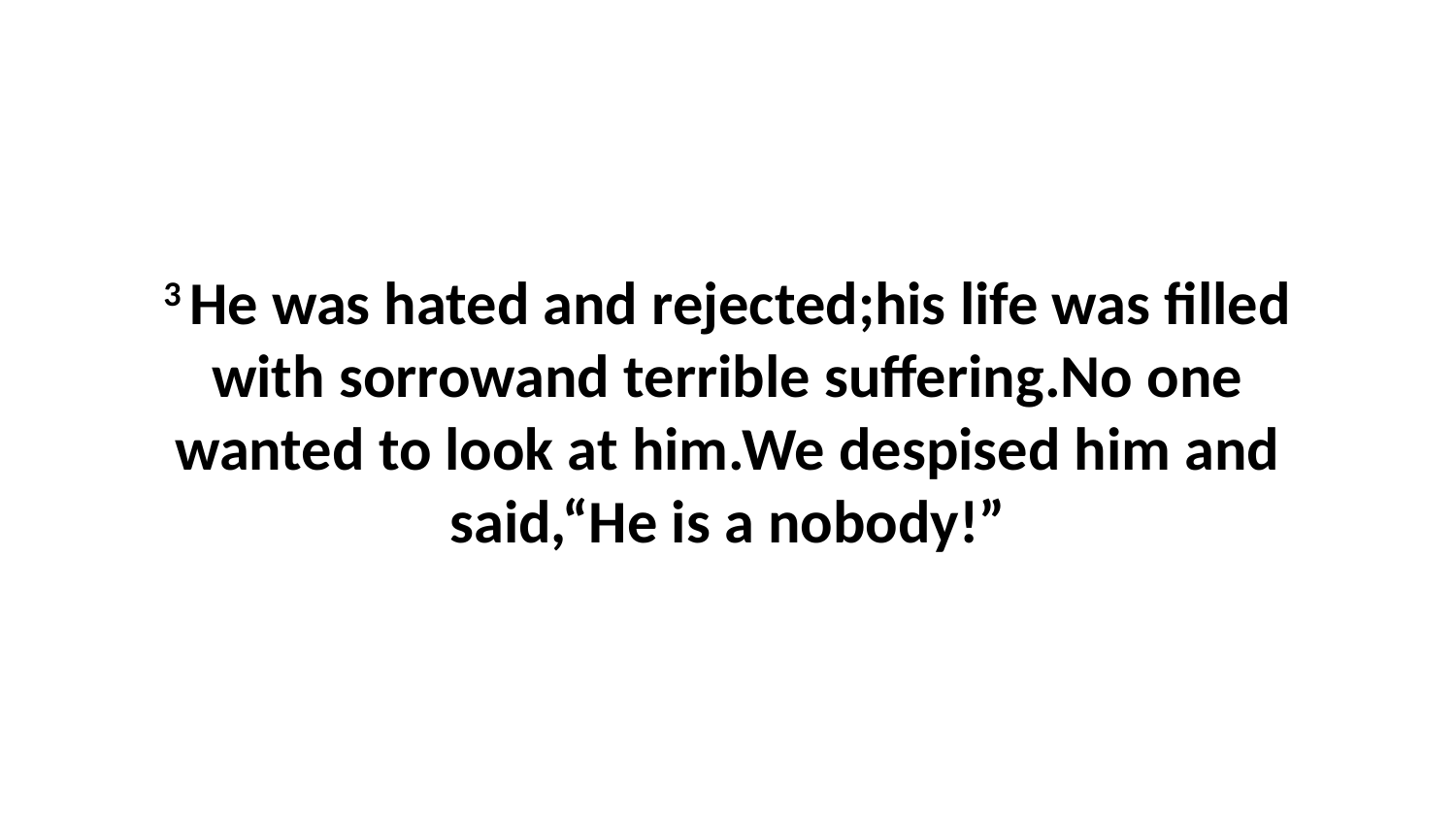

3 He was hated and rejected;his life was filled with sorrowand terrible suffering.No one wanted to look at him.We despised him and said,“He is a nobody!”